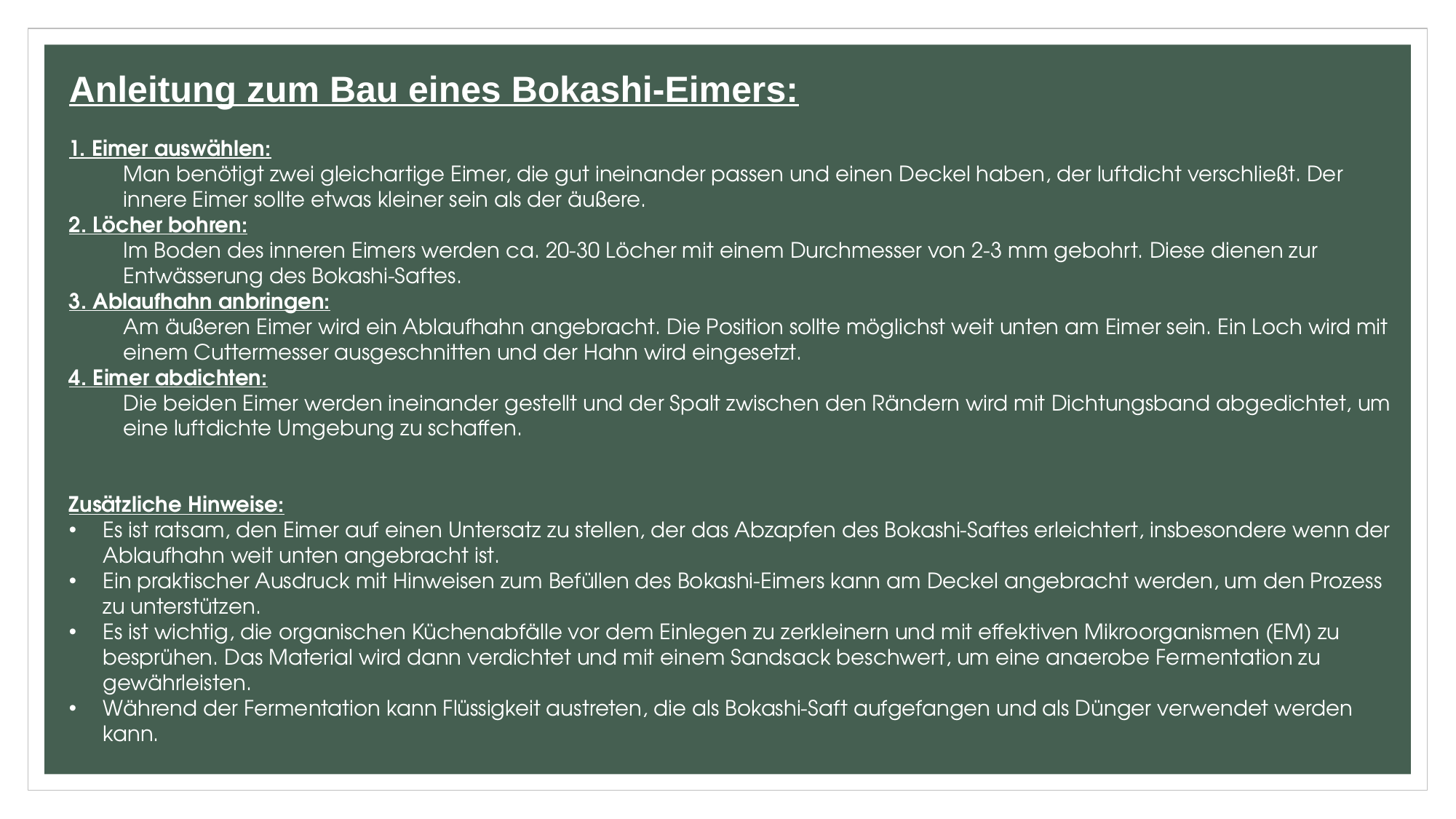

Anleitung zum Bau eines Bokashi-Eimers:

1. Eimer auswählen:
Man benötigt zwei gleichartige Eimer, die gut ineinander passen und einen Deckel haben, der luftdicht verschließt. Der innere Eimer sollte etwas kleiner sein als der äußere.
2. Löcher bohren:
Im Boden des inneren Eimers werden ca. 20-30 Löcher mit einem Durchmesser von 2-3 mm gebohrt. Diese dienen zur Entwässerung des Bokashi-Saftes.
3. Ablaufhahn anbringen:
Am äußeren Eimer wird ein Ablaufhahn angebracht. Die Position sollte möglichst weit unten am Eimer sein. Ein Loch wird mit einem Cuttermesser ausgeschnitten und der Hahn wird eingesetzt.
4. Eimer abdichten:
Die beiden Eimer werden ineinander gestellt und der Spalt zwischen den Rändern wird mit Dichtungsband abgedichtet, um eine luftdichte Umgebung zu schaffen.

Zusätzliche Hinweise:
Es ist ratsam, den Eimer auf einen Untersatz zu stellen, der das Abzapfen des Bokashi-Saftes erleichtert, insbesondere wenn der Ablaufhahn weit unten angebracht ist.
Ein praktischer Ausdruck mit Hinweisen zum Befüllen des Bokashi-Eimers kann am Deckel angebracht werden, um den Prozess zu unterstützen.
Es ist wichtig, die organischen Küchenabfälle vor dem Einlegen zu zerkleinern und mit effektiven Mikroorganismen (EM) zu besprühen. Das Material wird dann verdichtet und mit einem Sandsack beschwert, um eine anaerobe Fermentation zu gewährleisten.
Während der Fermentation kann Flüssigkeit austreten, die als Bokashi-Saft aufgefangen und als Dünger verwendet werden kann.